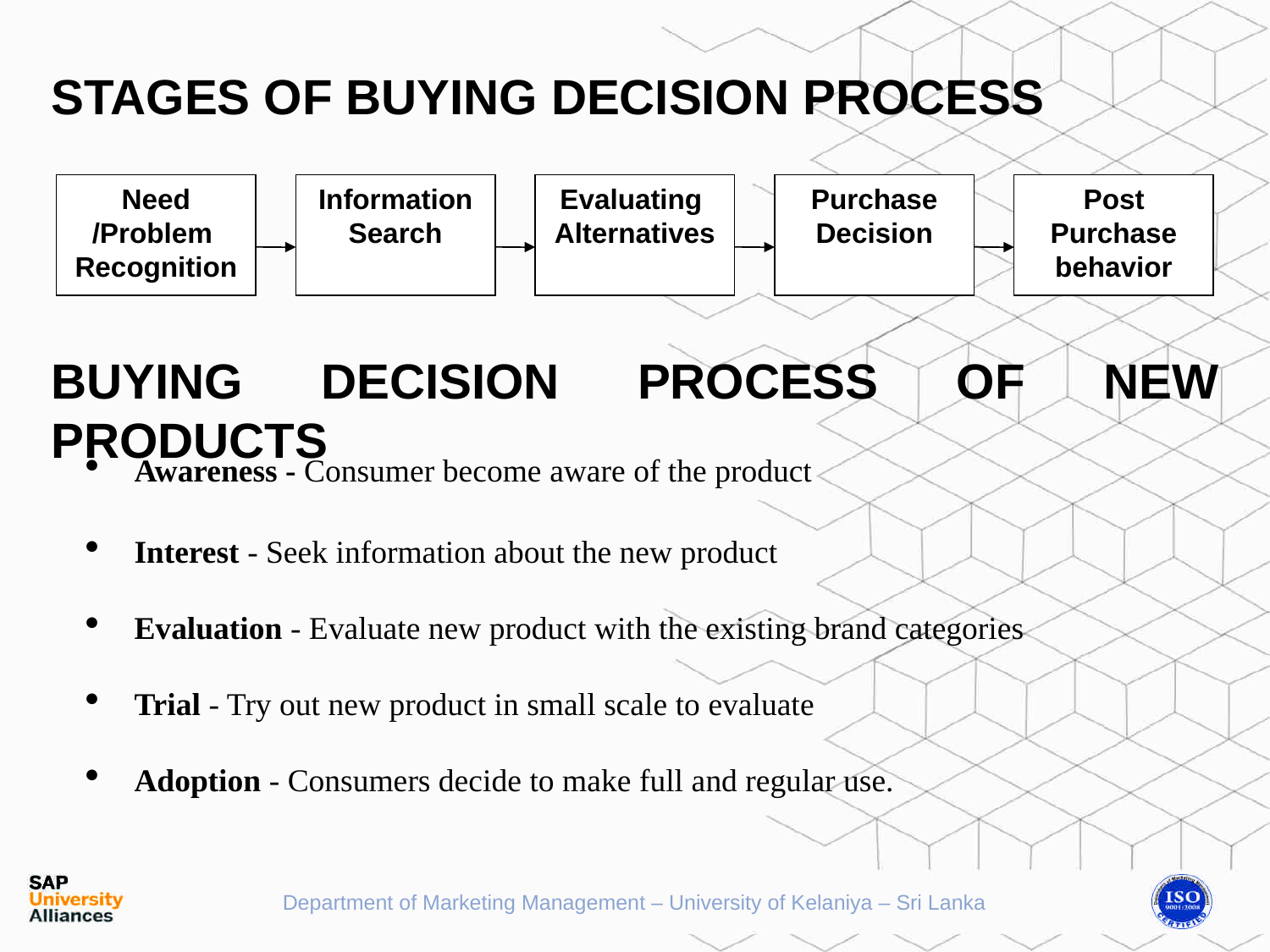

# Stages of Buying Decision Process
Need /Problem
Recognition
Information Search
Evaluating
Alternatives
Purchase Decision
Post Purchase behavior

Buying Decision Process of New products
Awareness - Consumer become aware of the product

Interest - Seek information about the new product

Evaluation - Evaluate new product with the existing brand categories

Trial - Try out new product in small scale to evaluate

Adoption - Consumers decide to make full and regular use.

Department of Marketing Management – University of Kelaniya – Sri Lanka